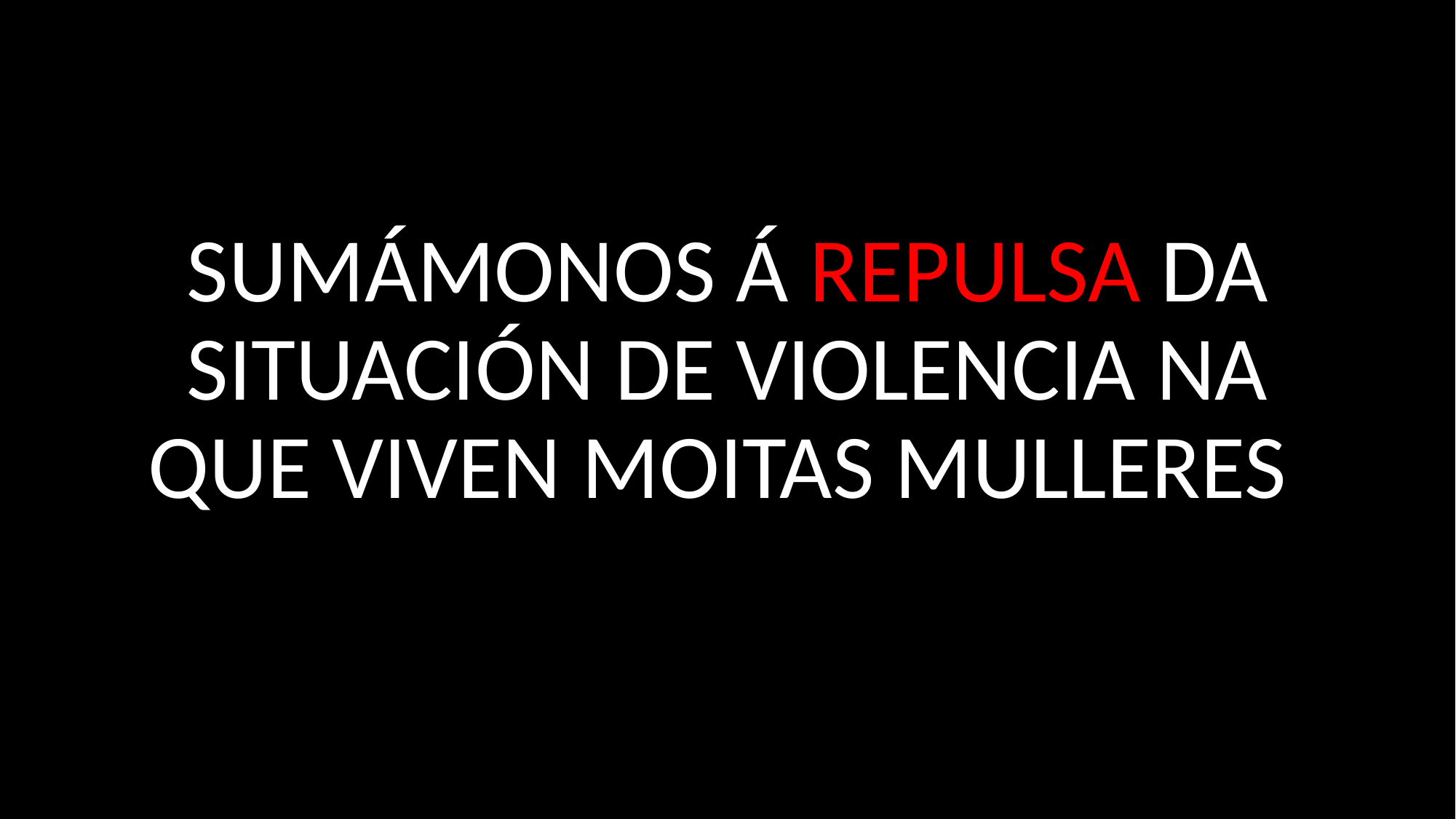

SUMÁMONOS Á REPULSA DA SITUACIÓN DE VIOLENCIA NA QUE VIVEN MOITAS MULLERES